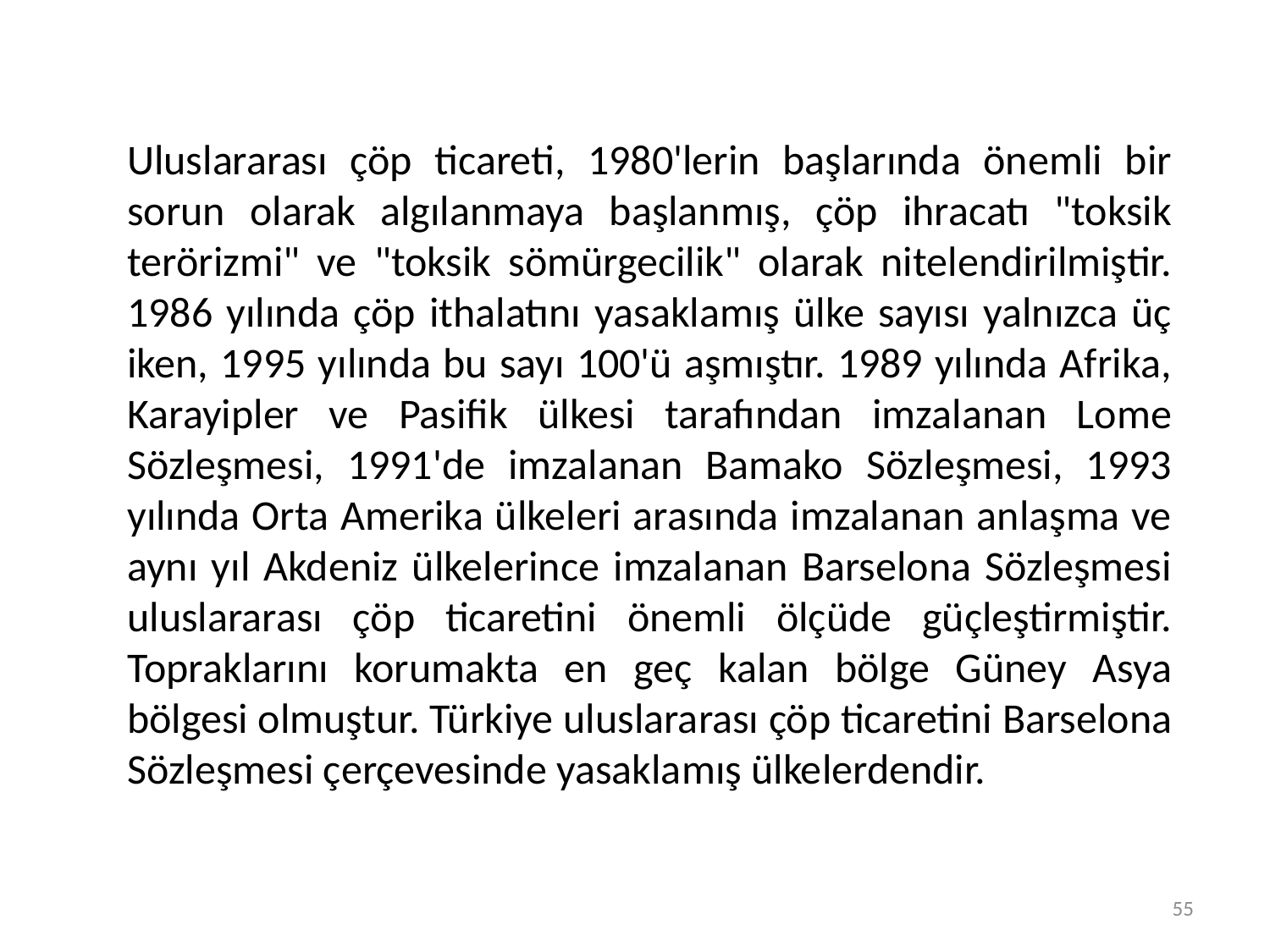

Uluslararası çöp ticareti, 1980'lerin başlarında önemli bir sorun olarak algılanmaya başlanmış, çöp ihracatı "toksik terörizmi" ve "toksik sömürgecilik" olarak nitelendirilmiştir. 1986 yılında çöp ithalatını yasaklamış ülke sayısı yalnızca üç iken, 1995 yılında bu sayı 100'ü aşmıştır. 1989 yılında Afrika, Karayipler ve Pasifik ülkesi tarafından imzalanan Lome Sözleşmesi, 1991'de imzalanan Bamako Sözleşmesi, 1993 yılında Orta Amerika ülkeleri arasında imzalanan anlaşma ve aynı yıl Akdeniz ülkelerince imzalanan Barselona Sözleşmesi uluslararası çöp ticaretini önemli ölçüde güçleştirmiştir. Topraklarını korumakta en geç kalan bölge Güney Asya bölgesi olmuştur. Türkiye uluslararası çöp ticaretini Barselona Sözleşmesi çerçevesinde yasaklamış ülkelerdendir.
55